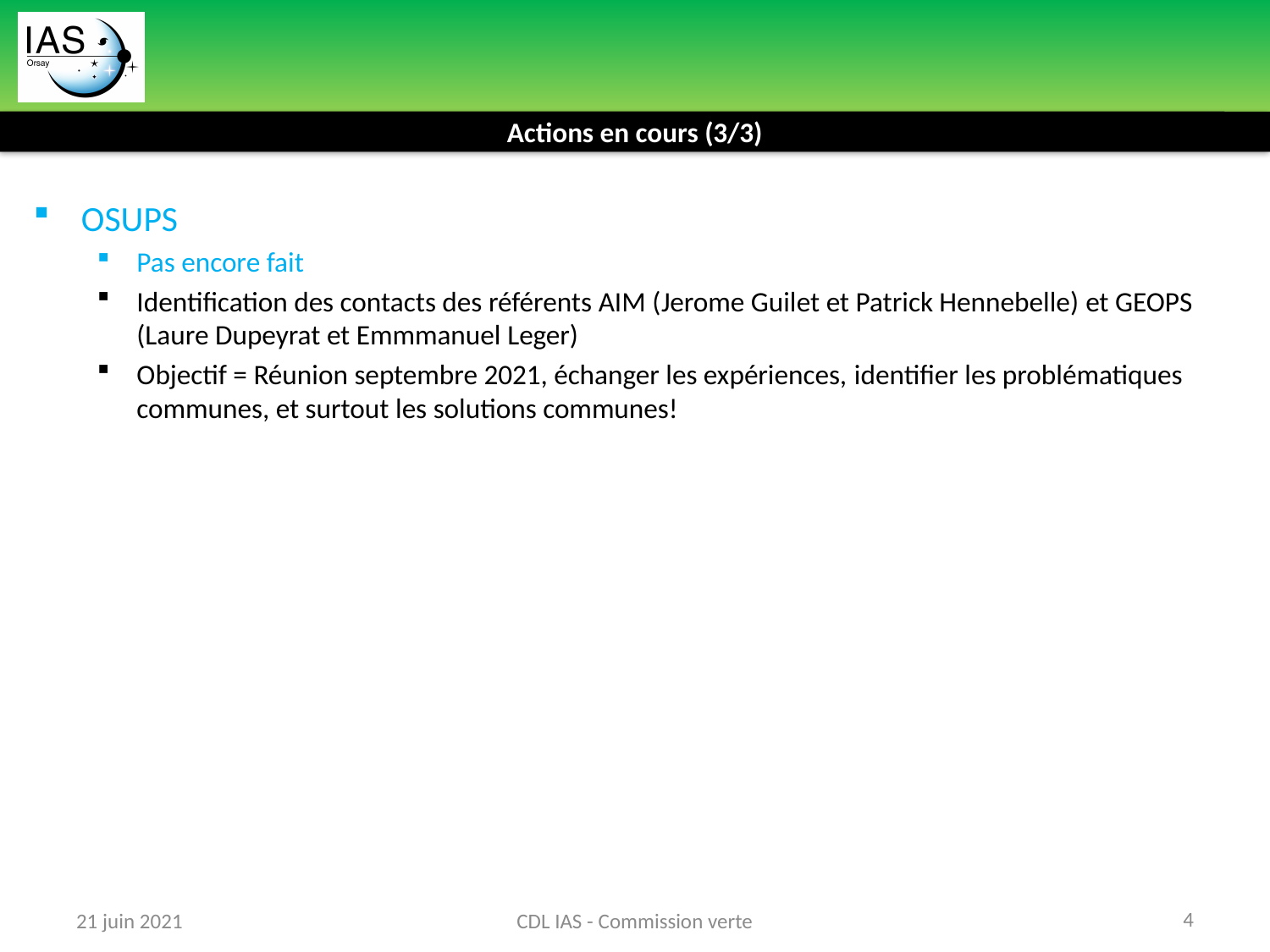

Actions en cours (3/3)
OSUPS
Pas encore fait
Identification des contacts des référents AIM (Jerome Guilet et Patrick Hennebelle) et GEOPS (Laure Dupeyrat et Emmmanuel Leger)
Objectif = Réunion septembre 2021, échanger les expériences, identifier les problématiques communes, et surtout les solutions communes!
4
21 juin 2021
CDL IAS - Commission verte